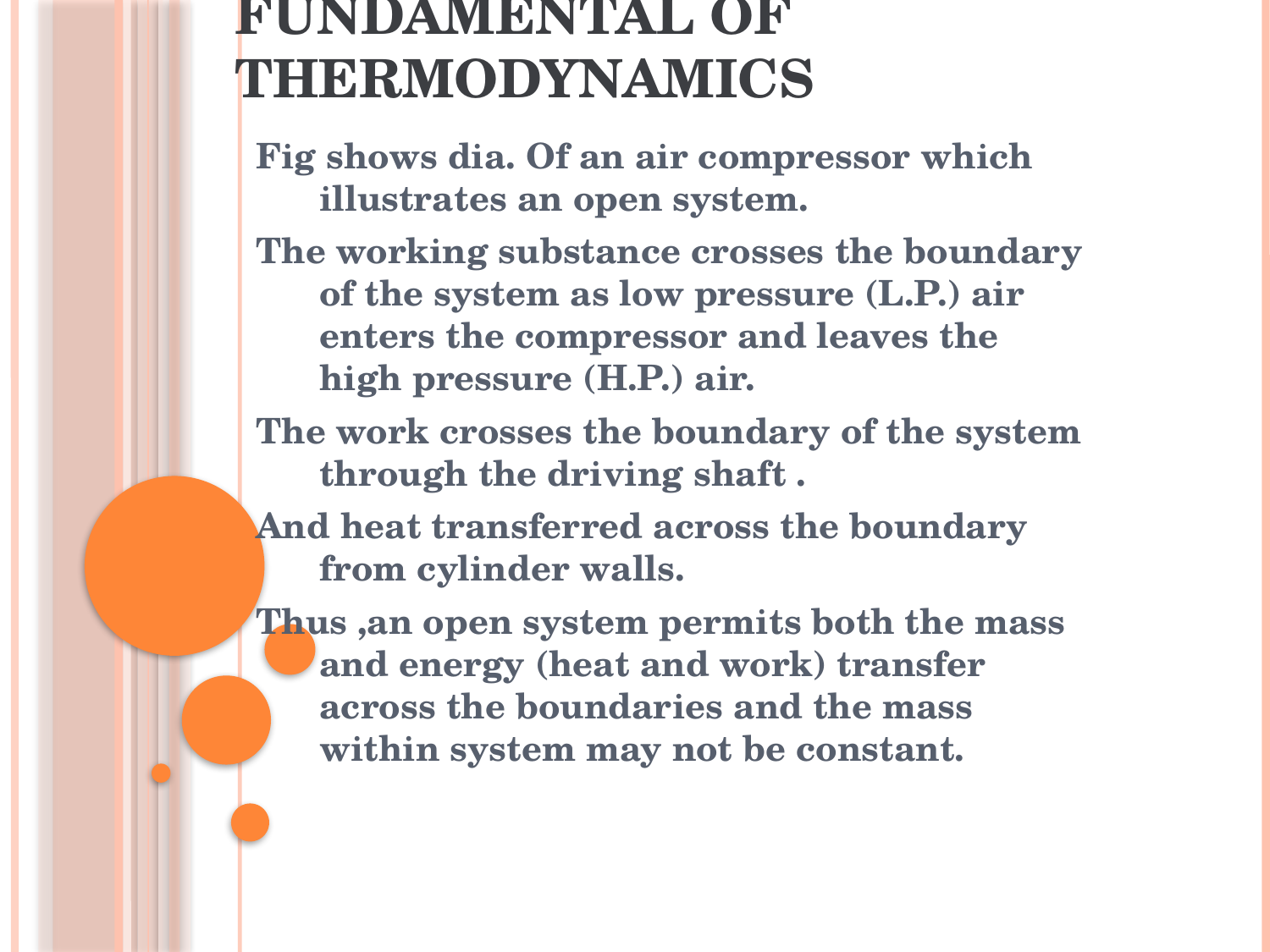

# Fundamental of thermodynamics
Fig shows dia. Of an air compressor which illustrates an open system.
The working substance crosses the boundary of the system as low pressure (L.P.) air enters the compressor and leaves the high pressure (H.P.) air.
The work crosses the boundary of the system through the driving shaft .
And heat transferred across the boundary from cylinder walls.
Thus ,an open system permits both the mass and energy (heat and work) transfer across the boundaries and the mass within system may not be constant.